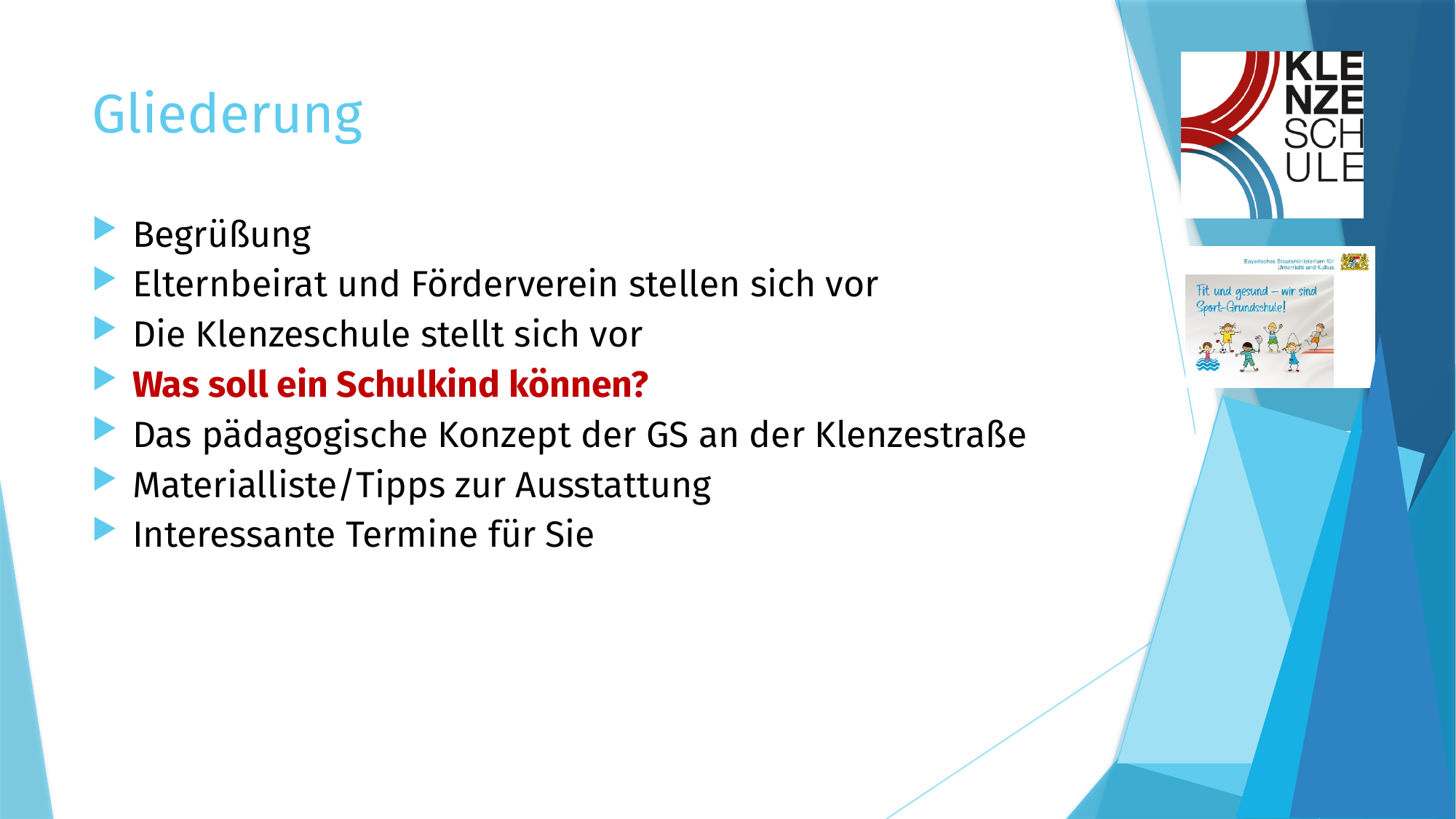

# Gliederung
Begrüßung
Elternbeirat und Förderverein stellen sich vor
Die Klenzeschule stellt sich vor
Was soll ein Schulkind können?
Das pädagogische Konzept der GS an der Klenzestraße
Materialliste/Tipps zur Ausstattung
Interessante Termine für Sie